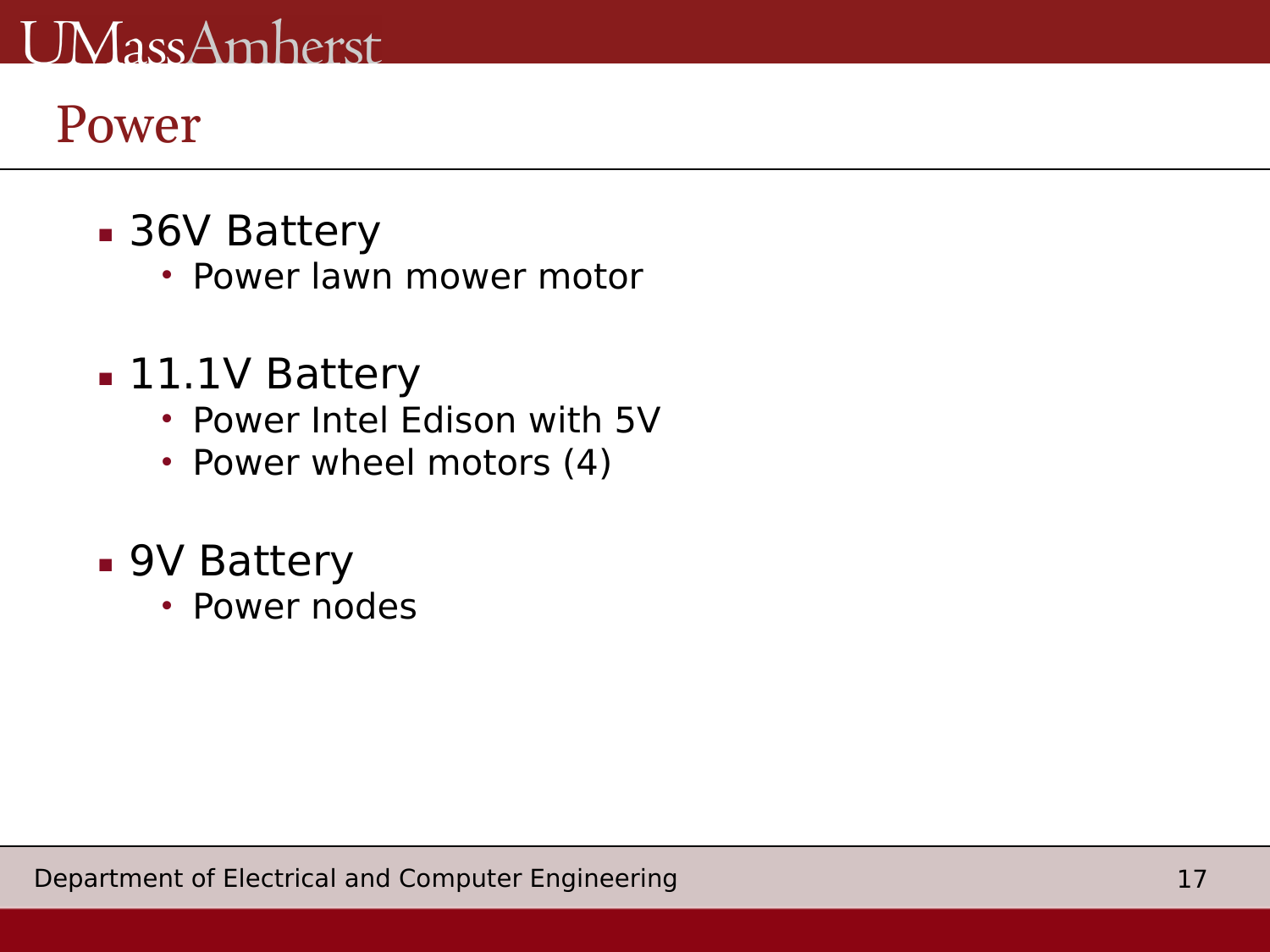

# Power
36V Battery
Power lawn mower motor

11.1V Battery
Power Intel Edison with 5V
Power wheel motors (4)

9V Battery
Power nodes